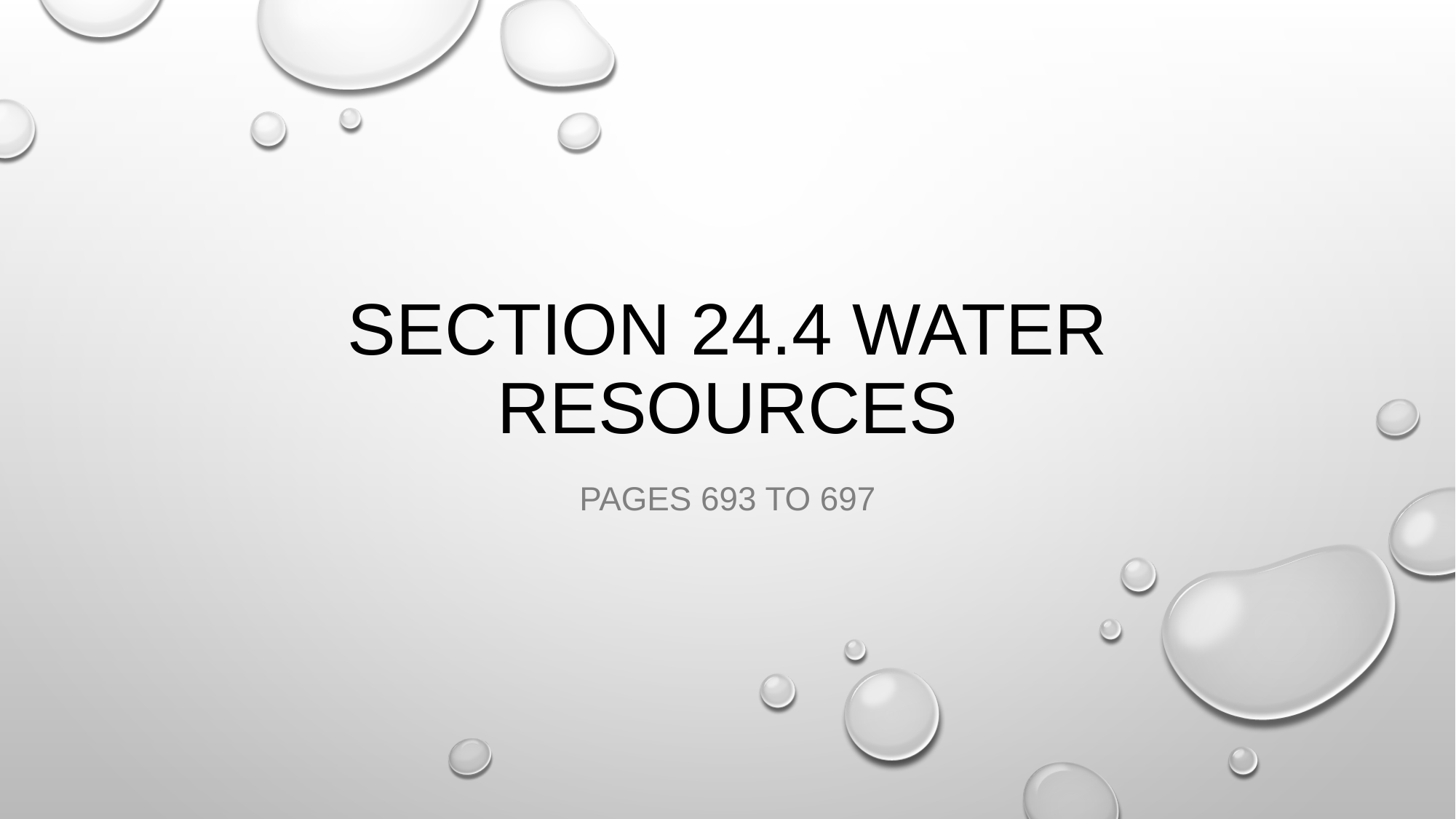

# Section 24.4 Water Resources
Pages 693 to 697